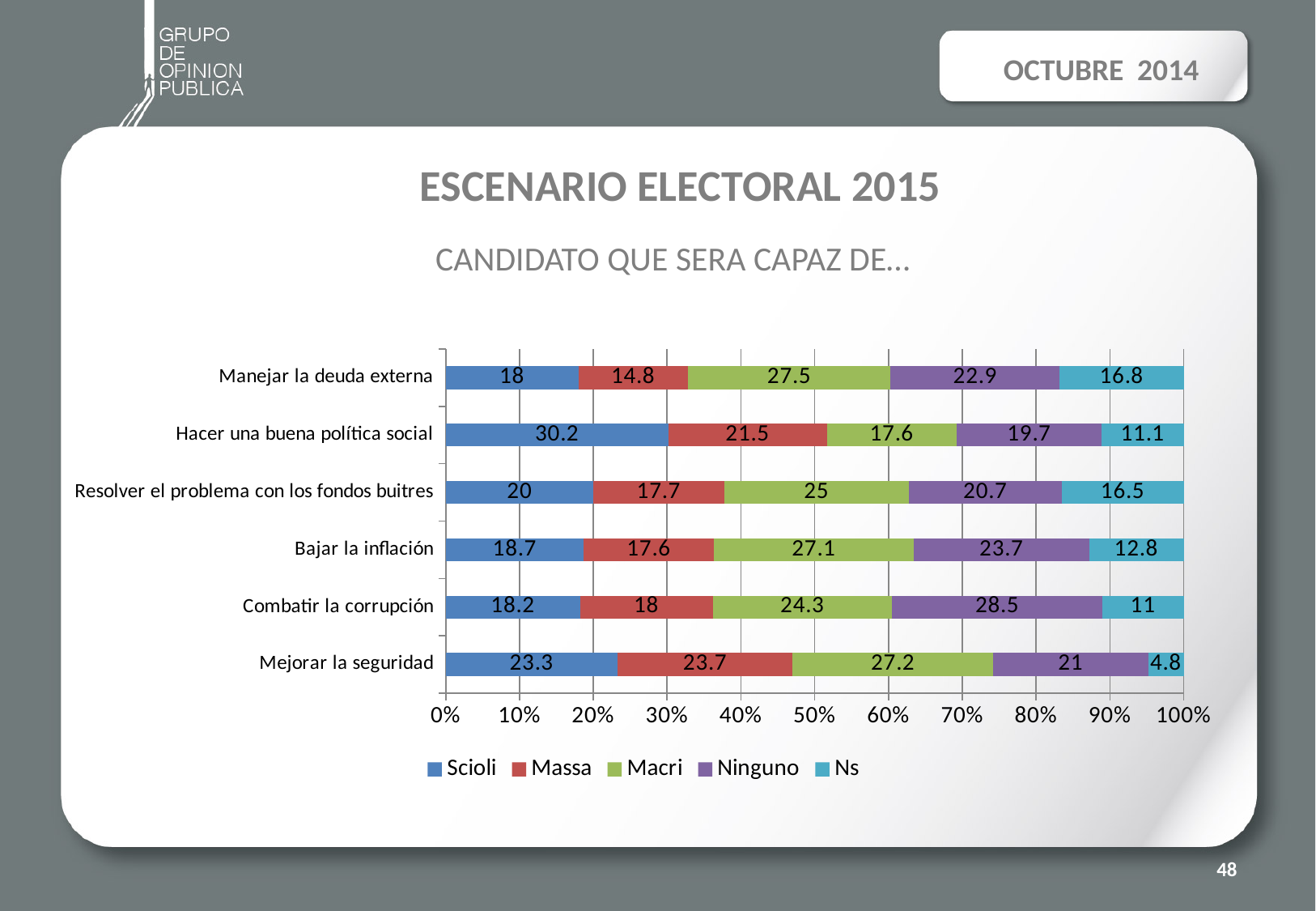

OCTUBRE  2014

# ESCENARIO ELECTORAL 2015 CANDIDATO QUE SERA CAPAZ DE…

### Chart

| Category | Scioli | Massa | Macri | Ninguno | Ns |
|---|---|---|---|---|---|
|  Mejorar la seguridad | 23.3 | 23.7 | 27.2 | 21.0 | 4.8 |
|  Combatir la corrupción | 18.2 | 18.0 | 24.3 | 28.5 | 11.0 |
|  Bajar la inflación | 18.7 | 17.6 | 27.1 | 23.7 | 12.8 |
|  Resolver el problema con los fondos buitres | 20.0 | 17.7 | 25.0 | 20.7 | 16.5 |
|   Hacer una buena política social | 30.2 | 21.5 | 17.6 | 19.7 | 11.1 |
| Manejar la deuda externa | 18.0 | 14.8 | 27.5 | 22.9 | 16.8 |
48